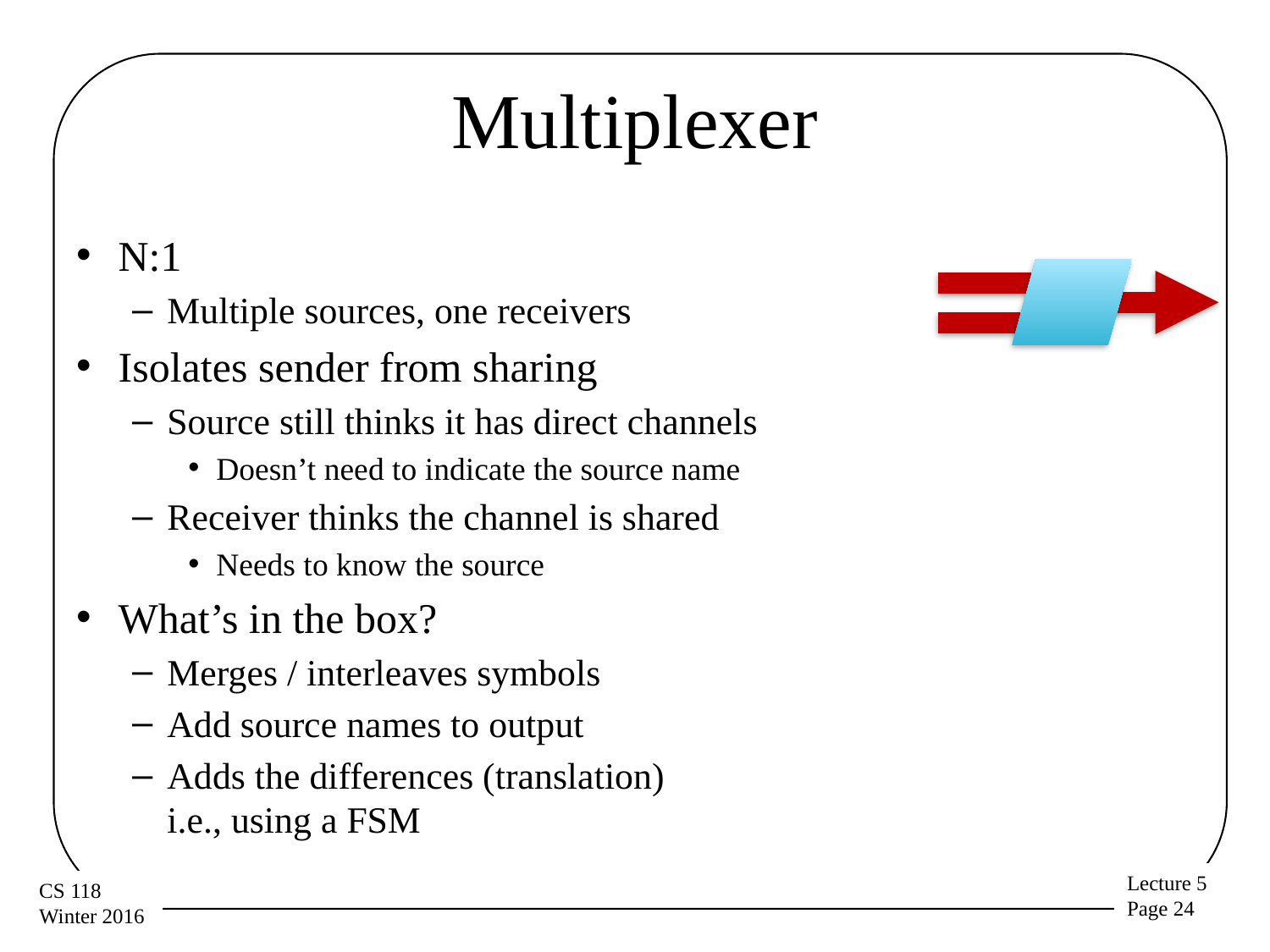

# Multiplexer
N:1
Multiple sources, one receivers
Isolates sender from sharing
Source still thinks it has direct channels
Doesn’t need to indicate the source name
Receiver thinks the channel is shared
Needs to know the source
What’s in the box?
Merges / interleaves symbols
Add source names to output
Adds the differences (translation)
i.e., using a FSM